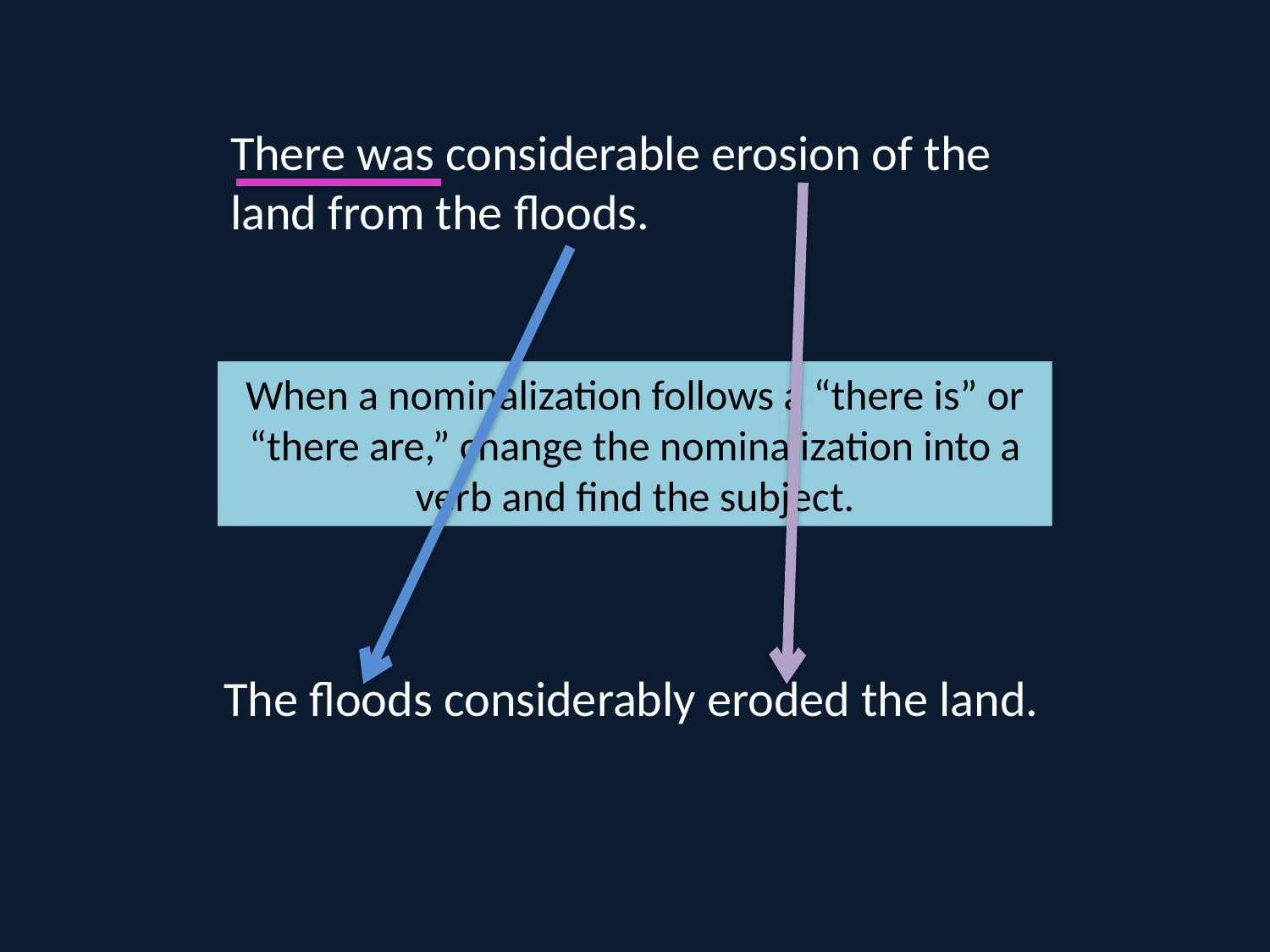

There was considerable erosion of the land from the floods.
When a nominalization follows a “there is” or “there are,” change the nominalization into a verb and find the subject.
The floods considerably eroded the land.